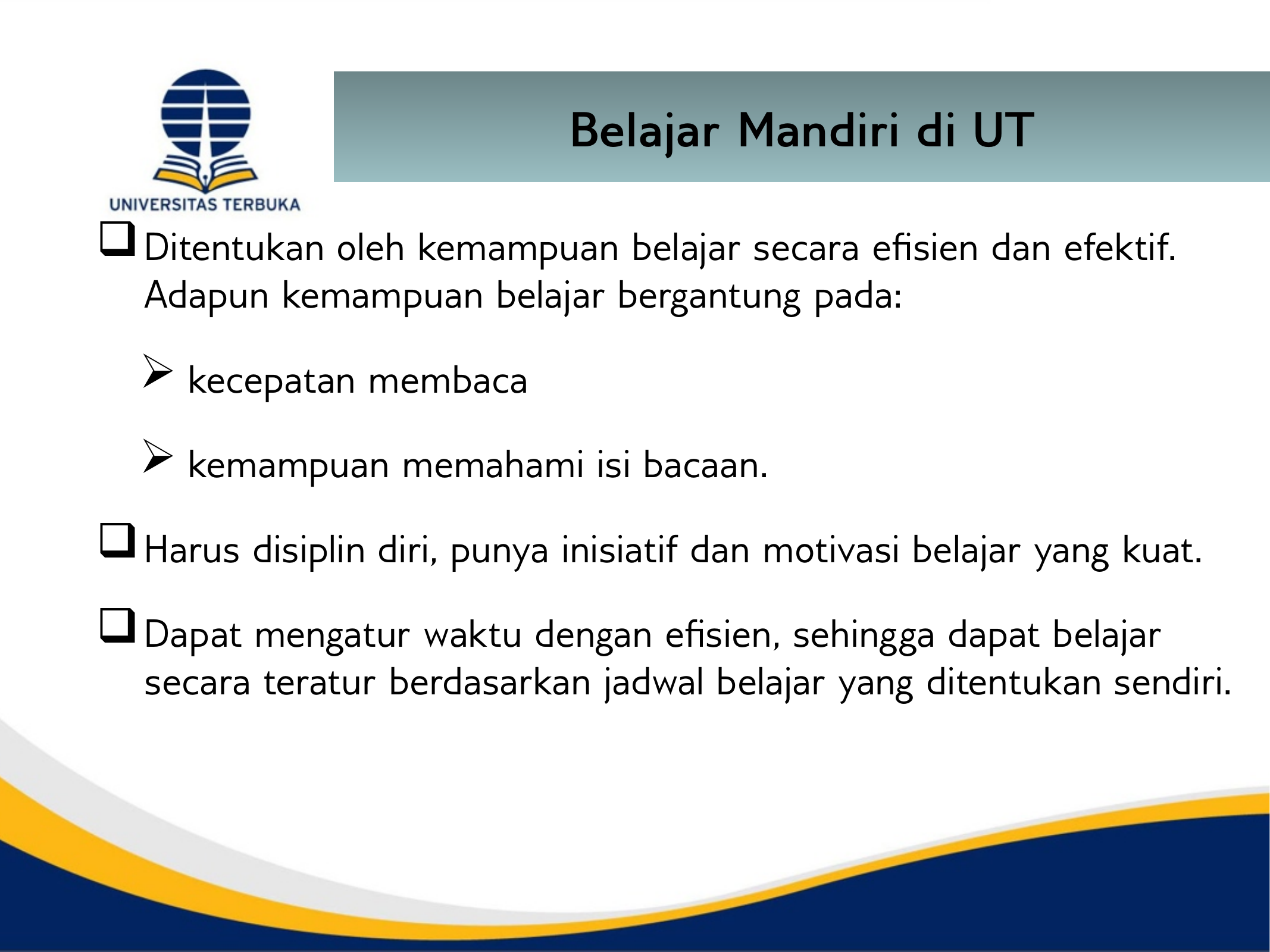

# Latar Belakang
Belajar Mandiri di UT
Ditentukan oleh kemampuan belajar secara efisien dan efektif. Adapun kemampuan belajar bergantung pada:
kecepatan membaca
kemampuan memahami isi bacaan.
Harus disiplin diri, punya inisiatif dan motivasi belajar yang kuat.
Dapat mengatur waktu dengan efisien, sehingga dapat belajar secara teratur berdasarkan jadwal belajar yang ditentukan sendiri.